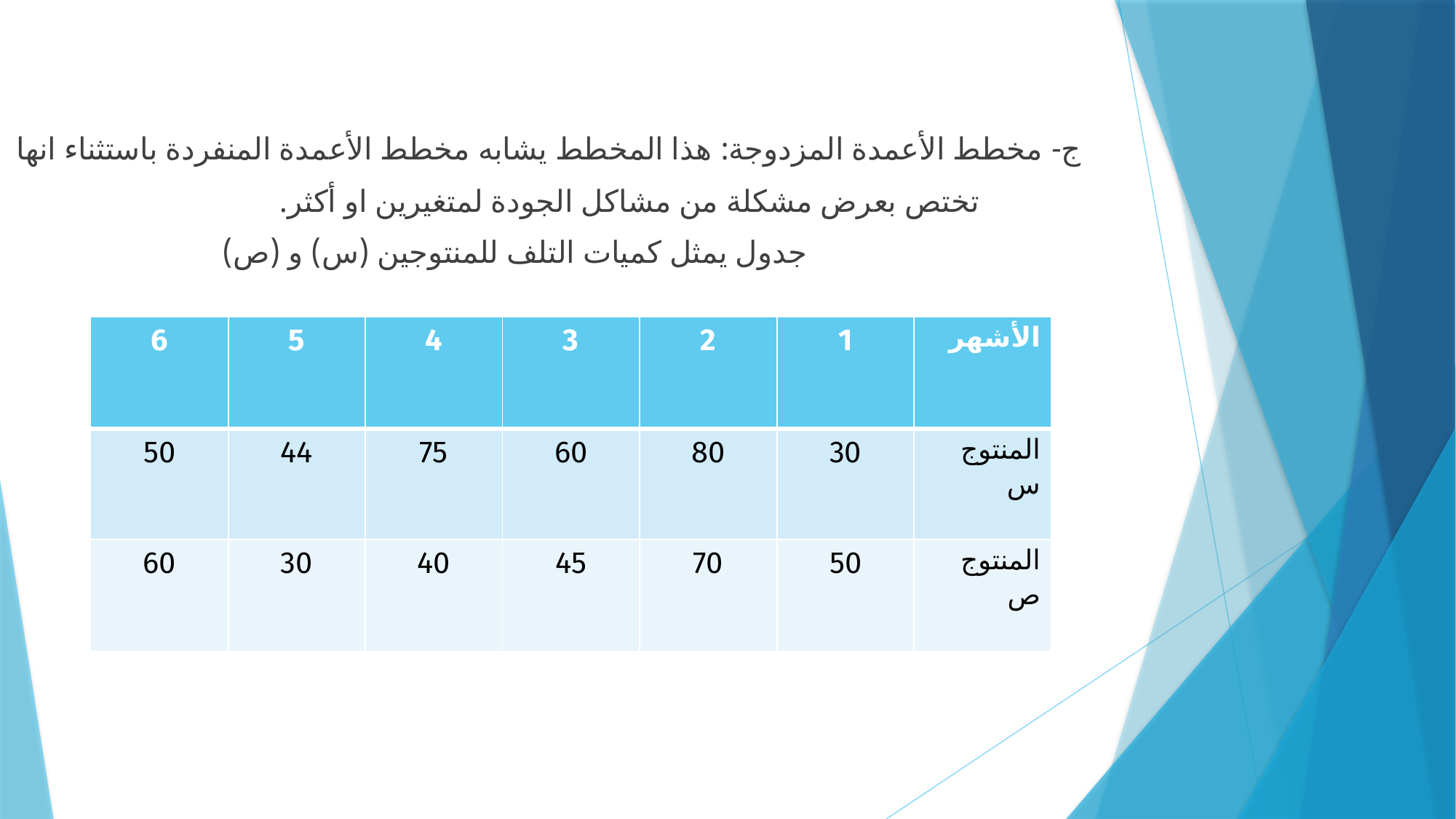

ج- مخطط الأعمدة المزدوجة: هذا المخطط يشابه مخطط الأعمدة المنفردة باستثناء انها
              تختص بعرض مشكلة من مشاكل الجودة لمتغيرين او أكثر.
         جدول يمثل كميات التلف للمنتوجين (س) و (ص)

| 6 | 5 | 4 | 3 | 2 | 1 | الأشهر |
| --- | --- | --- | --- | --- | --- | --- |
| 50 | 44 | 75 | 60 | 80 | 30 | المنتوج س |
| 60 | 30 | 40 | 45 | 70 | 50 | المنتوج ص |